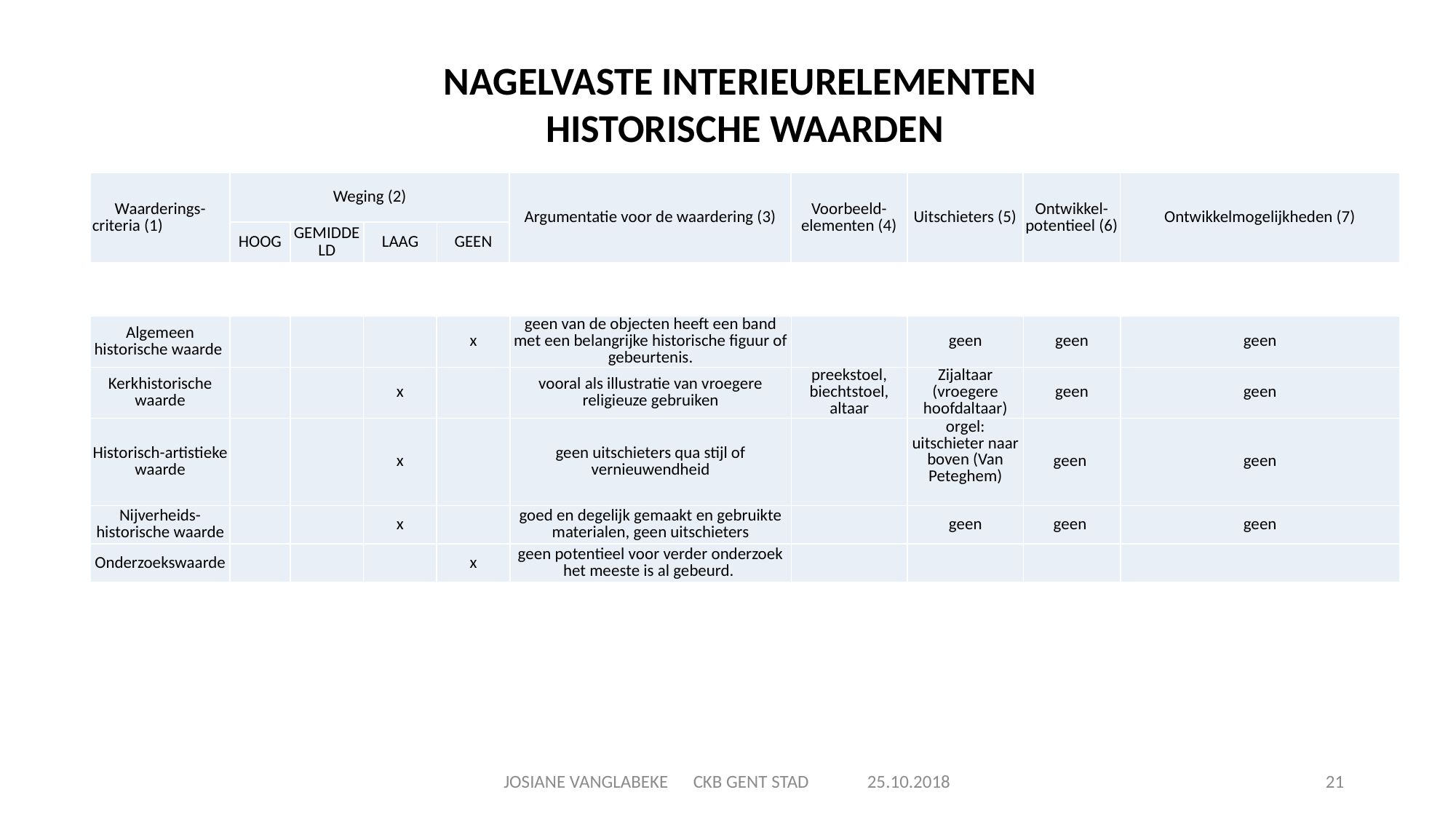

NAGELVASTE INTERIEURELEMENTEN
HISTORISCHE WAARDEN
| Waarderings-criteria (1) | Weging (2) |  |  |  | Argumentatie voor de waardering (3) | Voorbeeld- elementen (4) | Uitschieters (5) | Ontwikkel-potentieel (6) | Ontwikkelmogelijkheden (7) |
| --- | --- | --- | --- | --- | --- | --- | --- | --- | --- |
|  | HOOG | GEMIDDELD | LAAG | GEEN |  |  |  |  |  |
| Algemeen historische waarde |  |  |  | x | geen van de objecten heeft een band met een belangrijke historische figuur of gebeurtenis. |  | geen | geen | geen |
| --- | --- | --- | --- | --- | --- | --- | --- | --- | --- |
| Kerkhistorische waarde |  |  | x |  | vooral als illustratie van vroegere religieuze gebruiken | preekstoel, biechtstoel, altaar | Zijaltaar (vroegere hoofdaltaar) | geen | geen |
| Historisch-artistieke waarde |  |  | x |  | geen uitschieters qua stijl of vernieuwendheid |  | orgel: uitschieter naar boven (Van Peteghem) | geen | geen |
| Nijverheids-historische waarde |  |  | x |  | goed en degelijk gemaakt en gebruikte materialen, geen uitschieters |  | geen | geen | geen |
| Onderzoekswaarde |  |  |  | x | geen potentieel voor verder onderzoek het meeste is al gebeurd. |  |  |  |  |
JOSIANE VANGLABEKE      CKB GENT STAD              25.10.2018
21